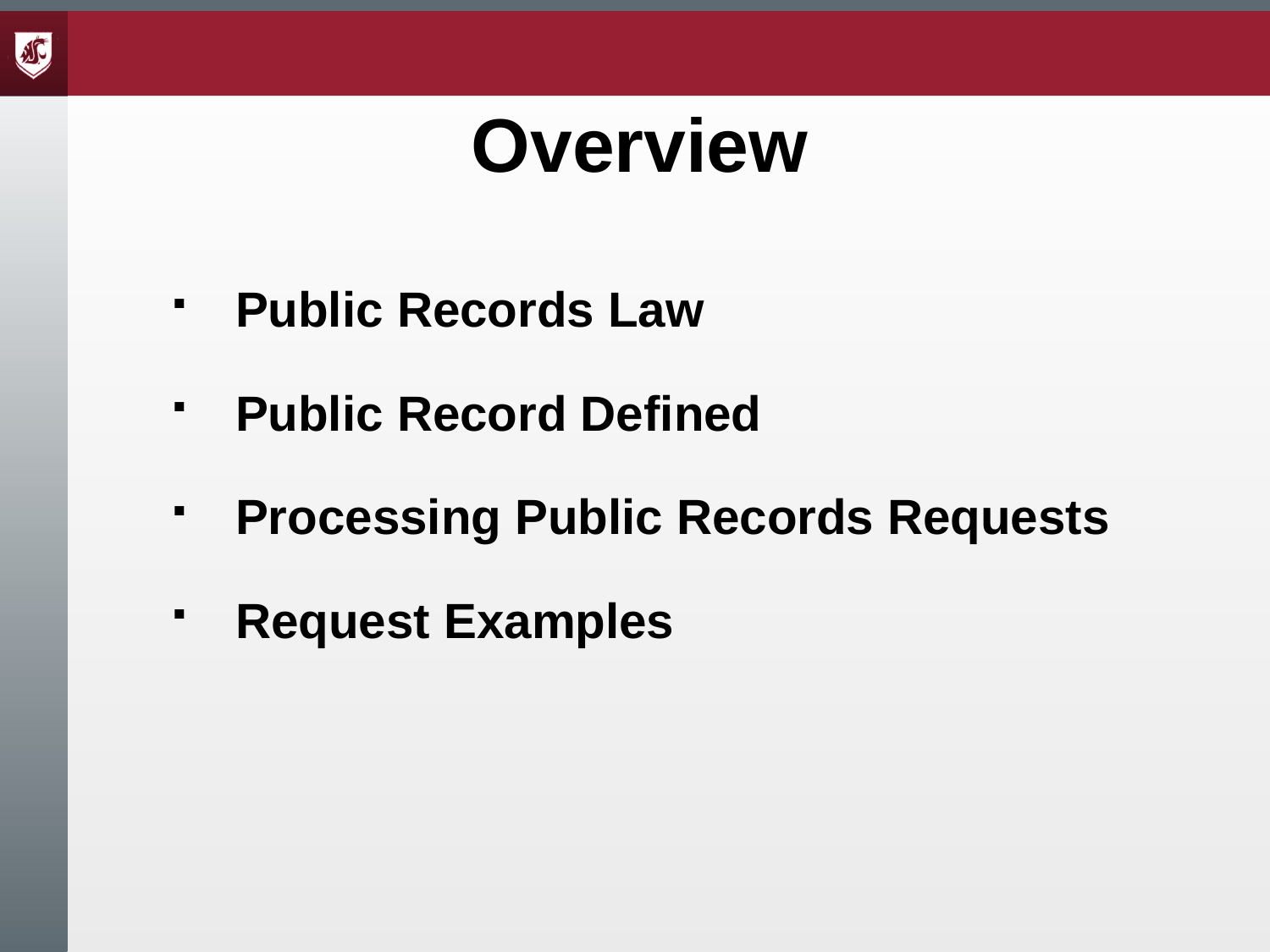

# Overview
Public Records Law
Public Record Defined
Processing Public Records Requests
Request Examples